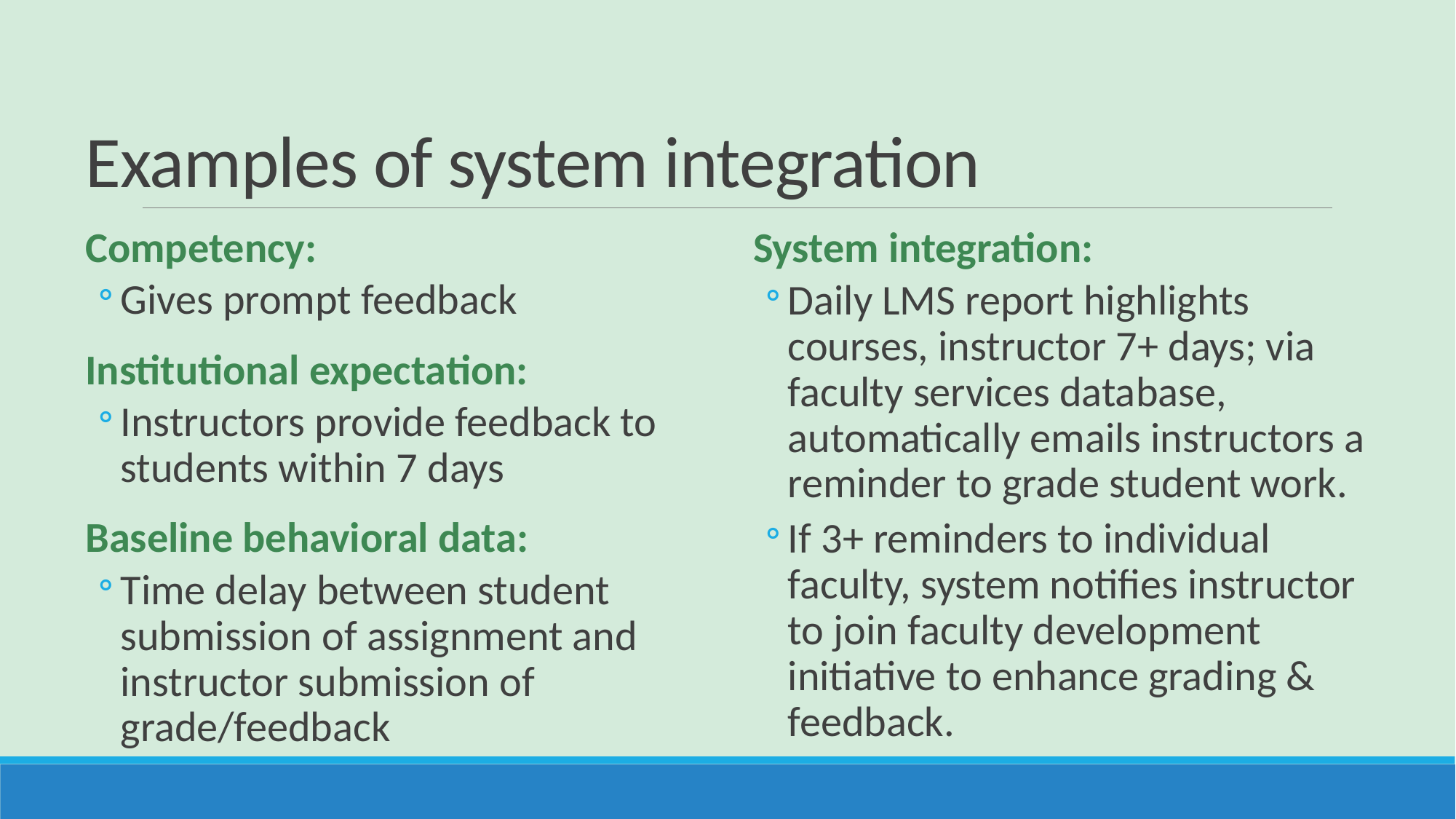

# Examples of system integration
Competency:
Gives prompt feedback
Institutional expectation:
Instructors provide feedback to students within 7 days
Baseline behavioral data:
Time delay between student submission of assignment and instructor submission of grade/feedback
System integration:
Daily LMS report highlights courses, instructor 7+ days; via faculty services database, automatically emails instructors a reminder to grade student work.
If 3+ reminders to individual faculty, system notifies instructor to join faculty development initiative to enhance grading & feedback.